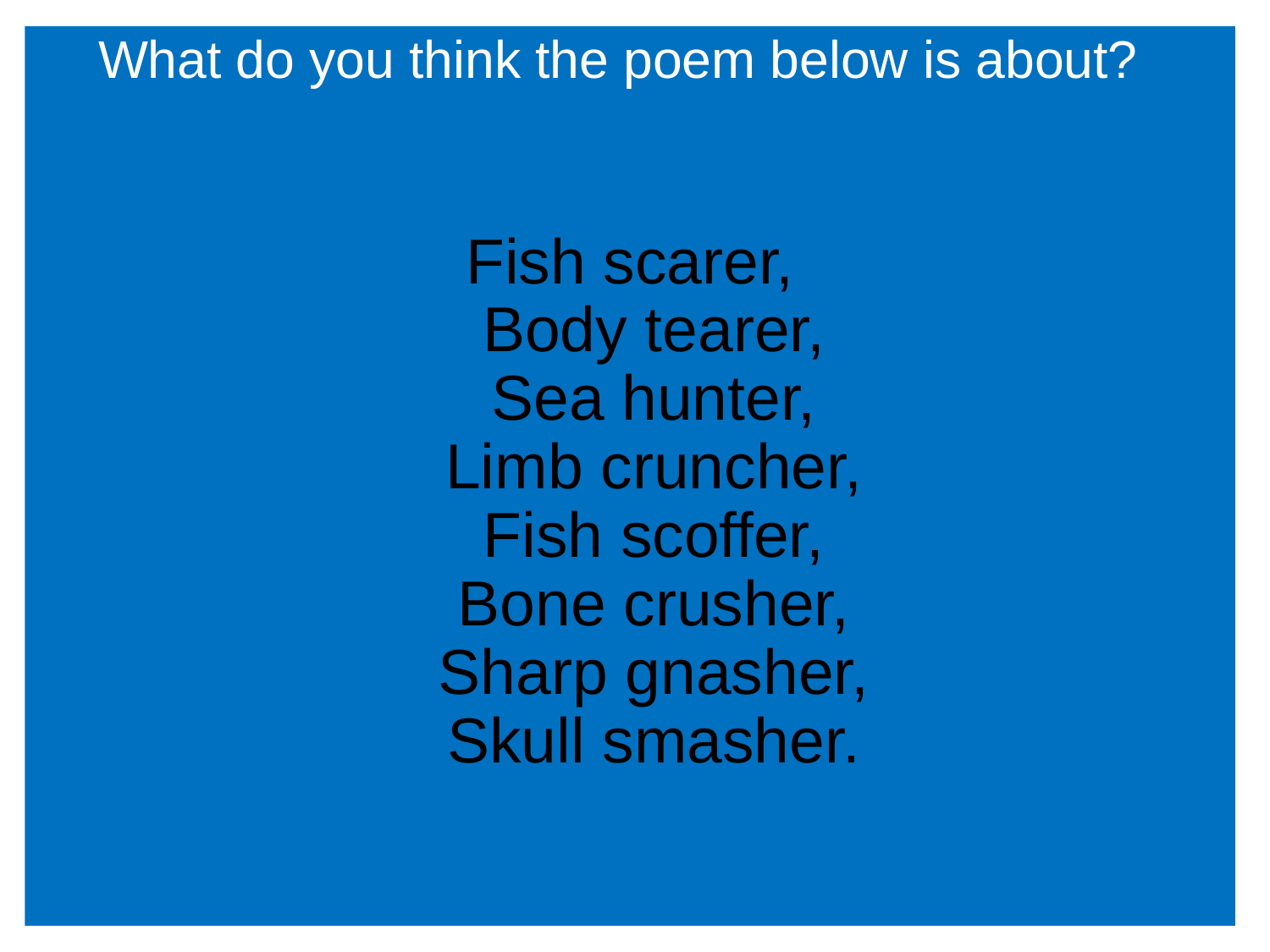

What do you think the poem below is about?

Fish scarer,
Body tearer,
Sea hunter,
Limb cruncher,
Fish scoffer,
Bone crusher,
Sharp gnasher,
Skull smasher.